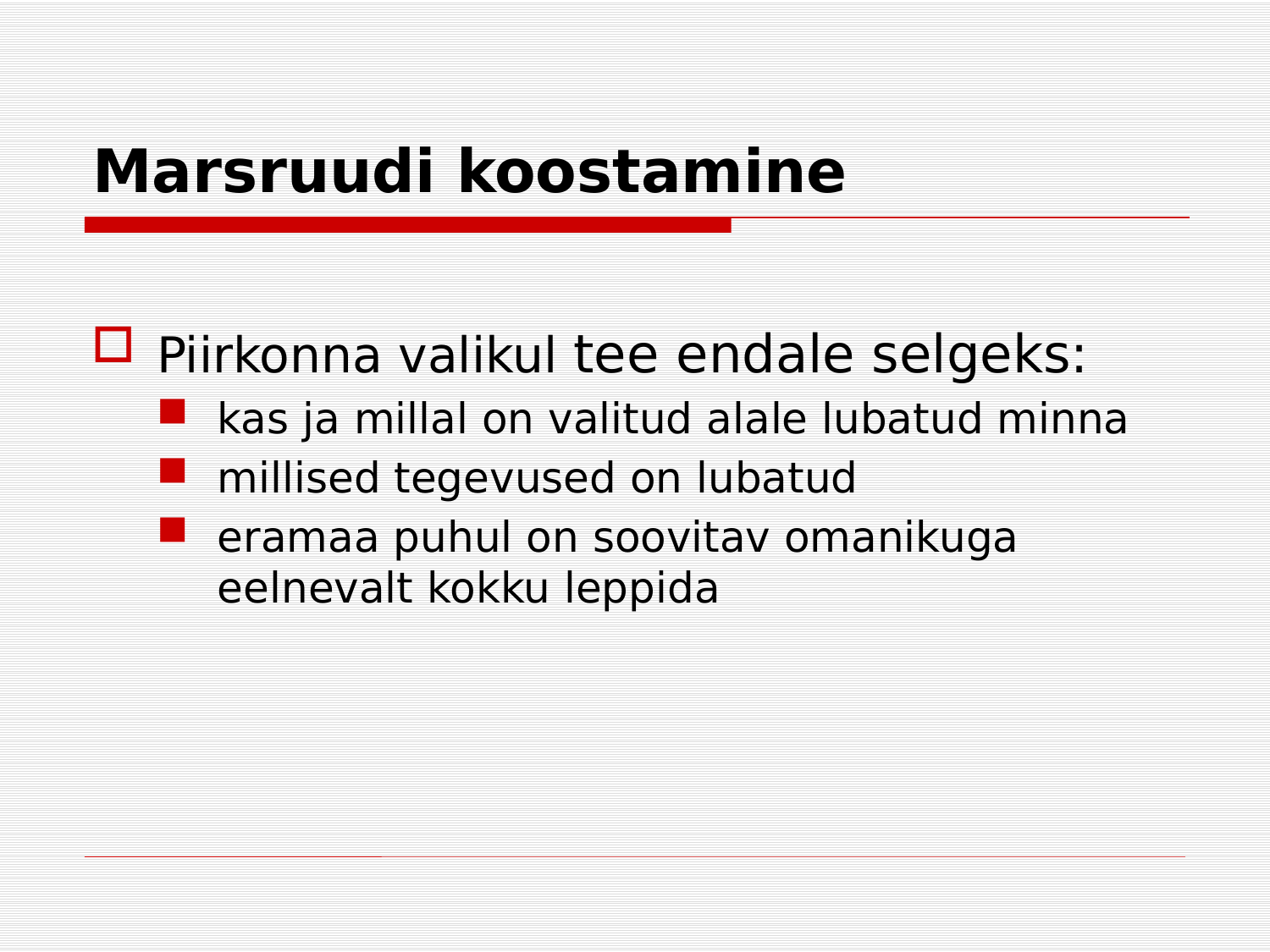

# Marsruudi koostamine

Piirkonna valikul tee endale selgeks:
kas ja millal on valitud alale lubatud minna
millised tegevused on lubatud
eramaa puhul on soovitav omanikuga eelnevalt kokku leppida